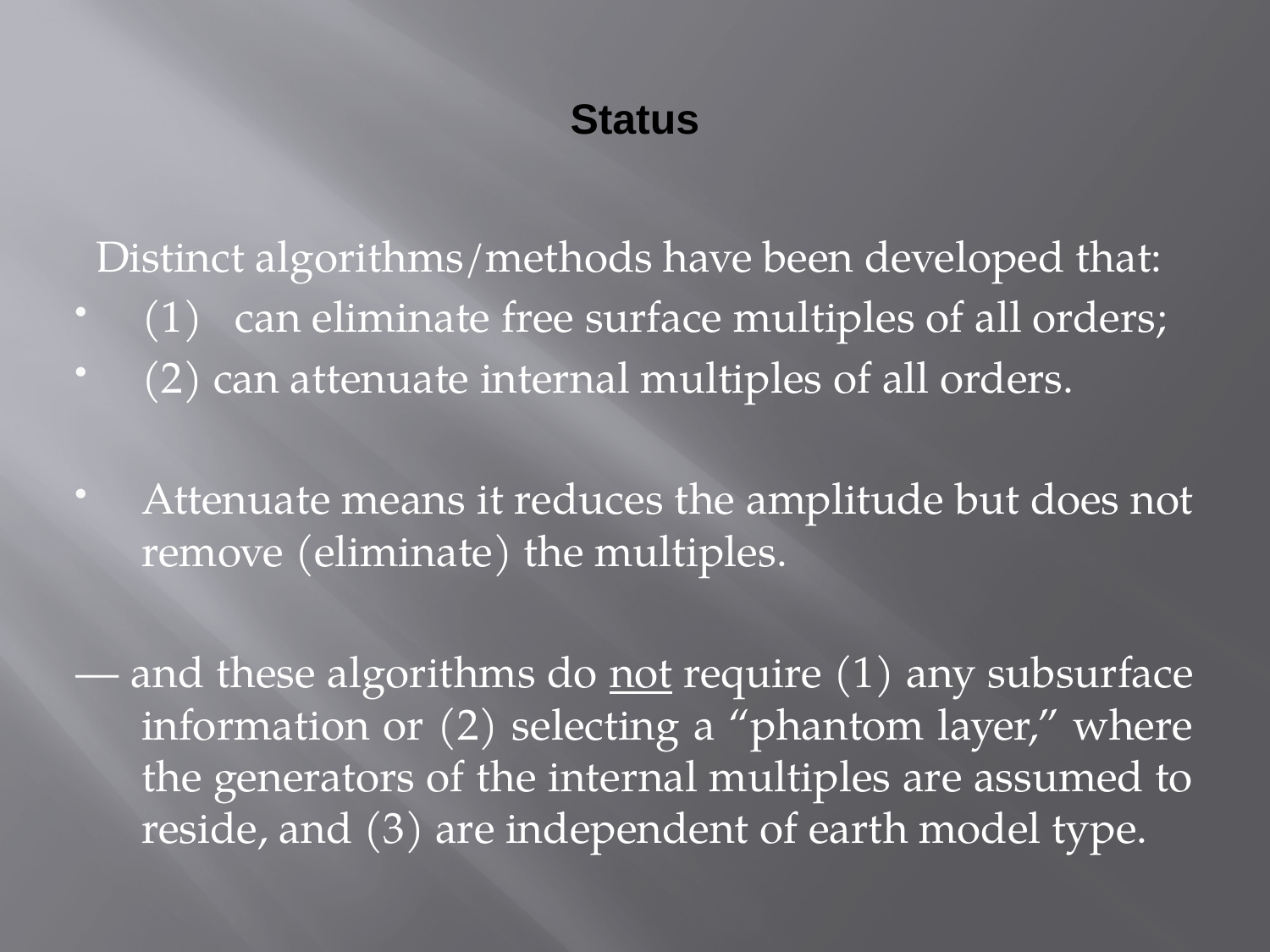

# Status
Distinct algorithms/methods have been developed that:
(1)   can eliminate free surface multiples of all orders;
(2) can attenuate internal multiples of all orders.

Attenuate means it reduces the amplitude but does not remove (eliminate) the multiples.

— and these algorithms do not require (1) any subsurface information or (2) selecting a “phantom layer,” where the generators of the internal multiples are assumed to reside, and (3) are independent of earth model type.